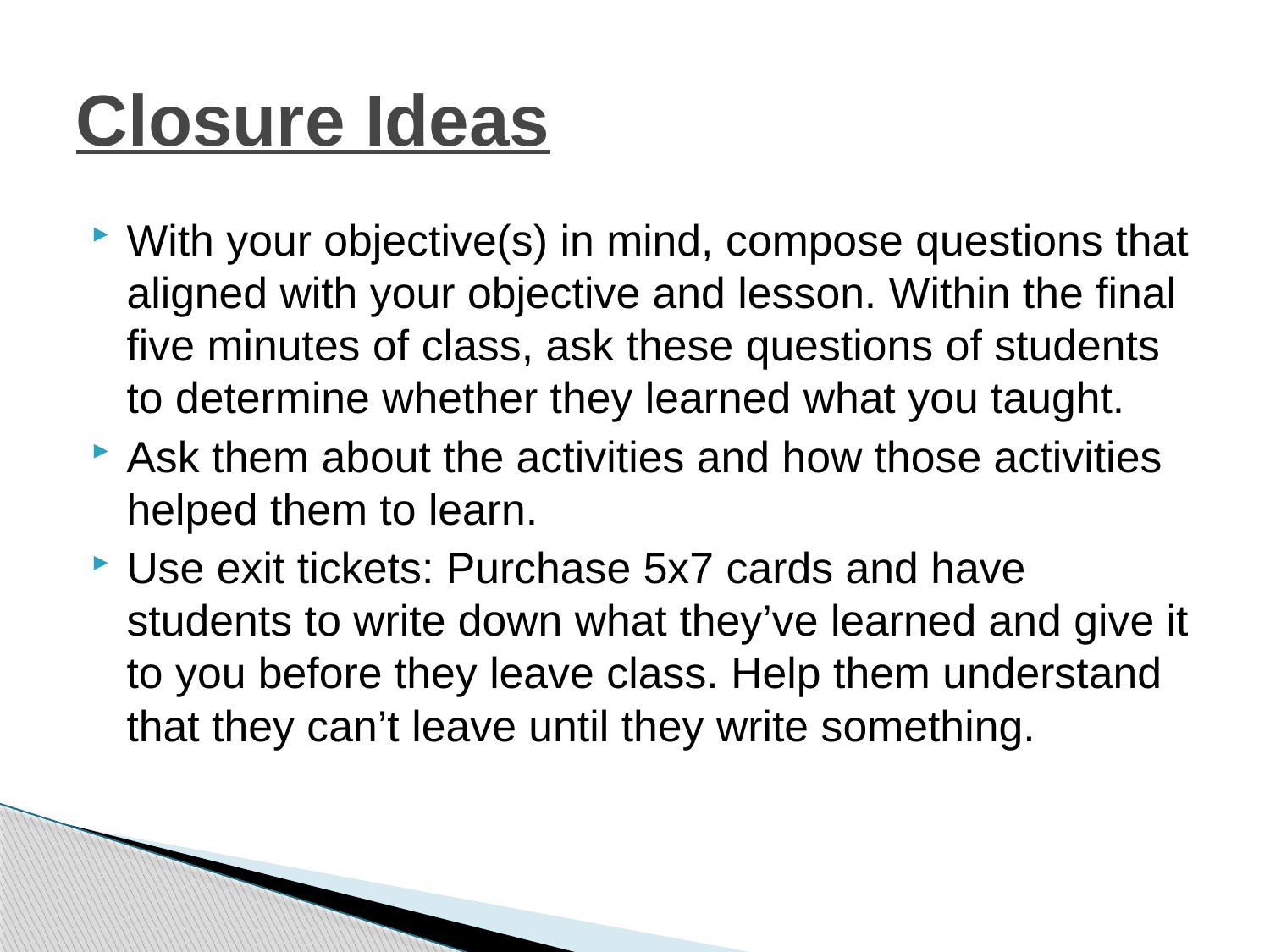

# Closure Ideas
With your objective(s) in mind, compose questions that aligned with your objective and lesson. Within the final five minutes of class, ask these questions of students to determine whether they learned what you taught.
Ask them about the activities and how those activities helped them to learn.
Use exit tickets: Purchase 5x7 cards and have students to write down what they’ve learned and give it to you before they leave class. Help them understand that they can’t leave until they write something.